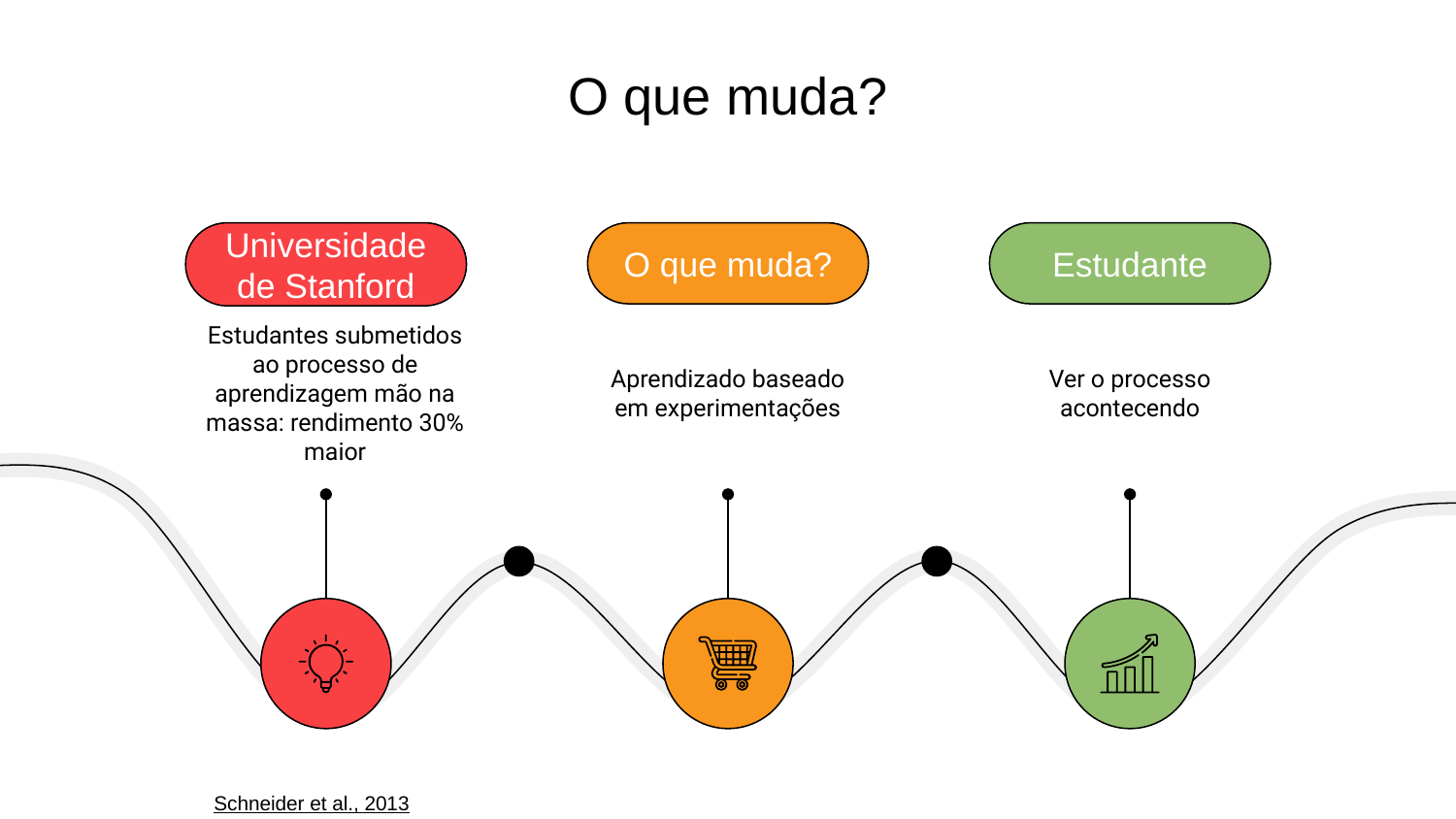

# O que muda?
O que muda?
Aprendizado baseado em experimentações

Universidade de Stanford
Estudantes submetidos ao processo de aprendizagem mão na massa: rendimento 30% maior

Estudante
Ver o processo acontecendo

Schneider et al., 2013